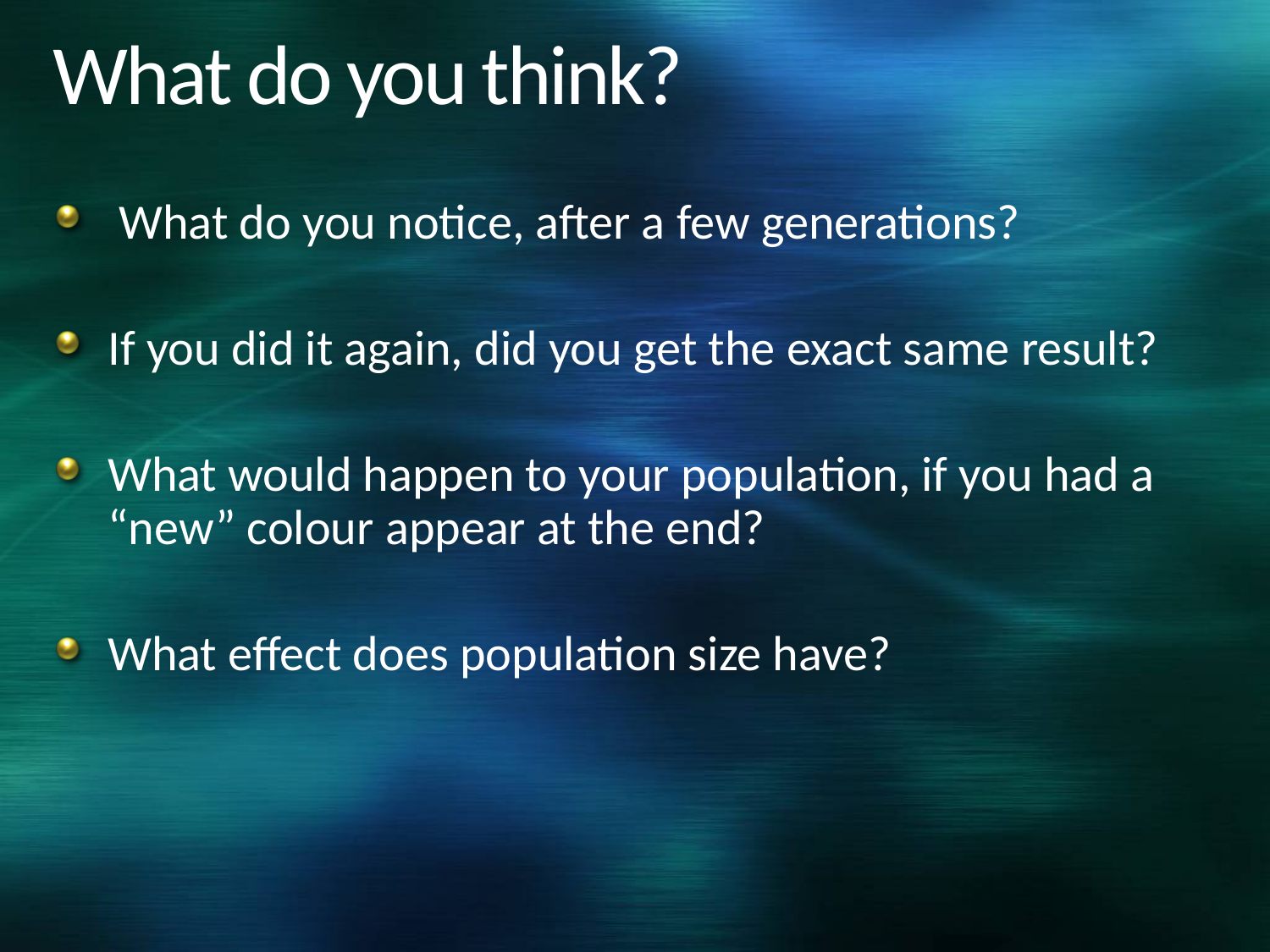

# What do you think?
 What do you notice, after a few generations?

If you did it again, did you get the exact same result?

What would happen to your population, if you had a “new” colour appear at the end?

What effect does population size have?